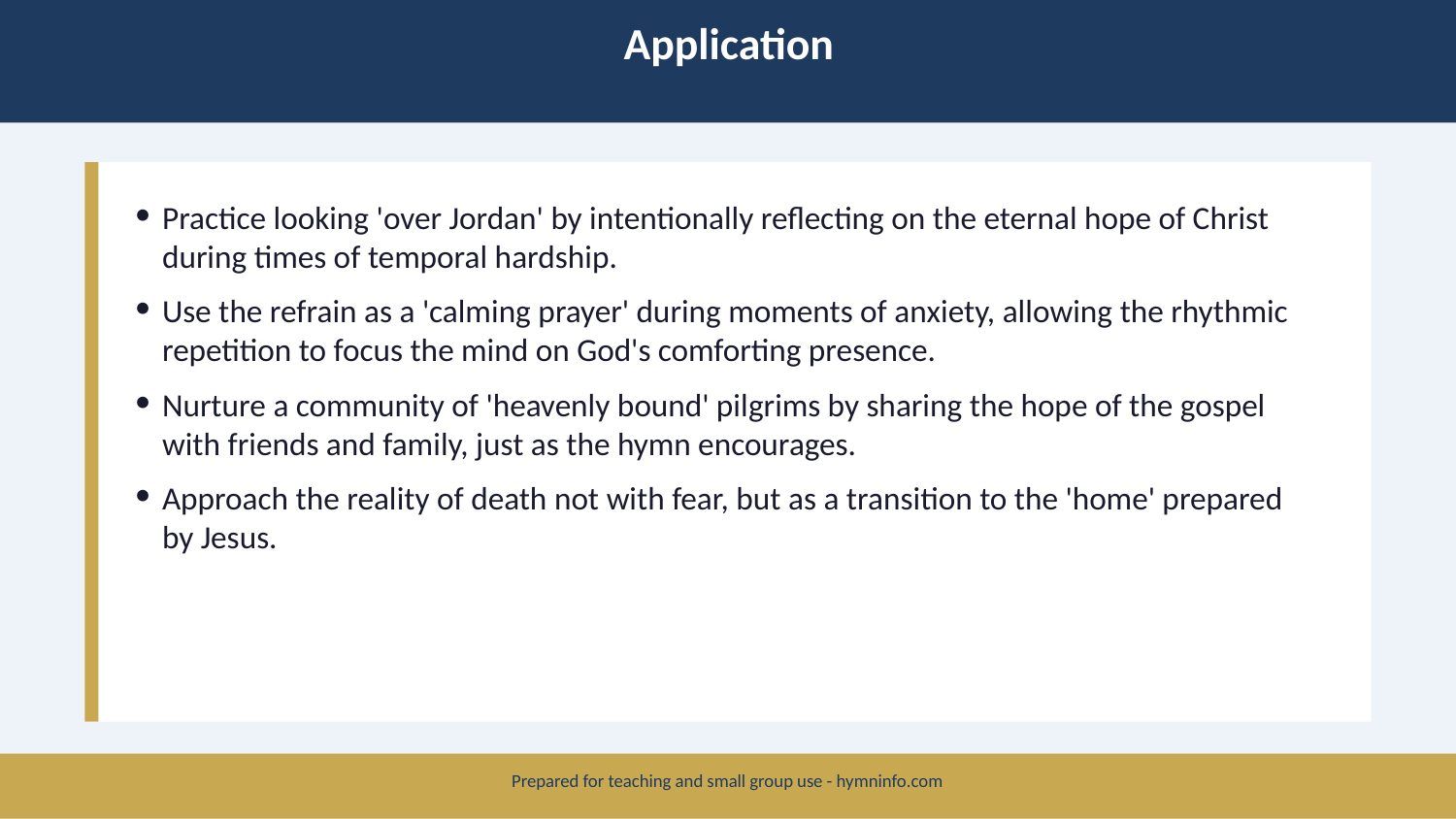

Application

Practice looking 'over Jordan' by intentionally reflecting on the eternal hope of Christ during times of temporal hardship.
Use the refrain as a 'calming prayer' during moments of anxiety, allowing the rhythmic repetition to focus the mind on God's comforting presence.
Nurture a community of 'heavenly bound' pilgrims by sharing the hope of the gospel with friends and family, just as the hymn encourages.
Approach the reality of death not with fear, but as a transition to the 'home' prepared by Jesus.

Prepared for teaching and small group use - hymninfo.com